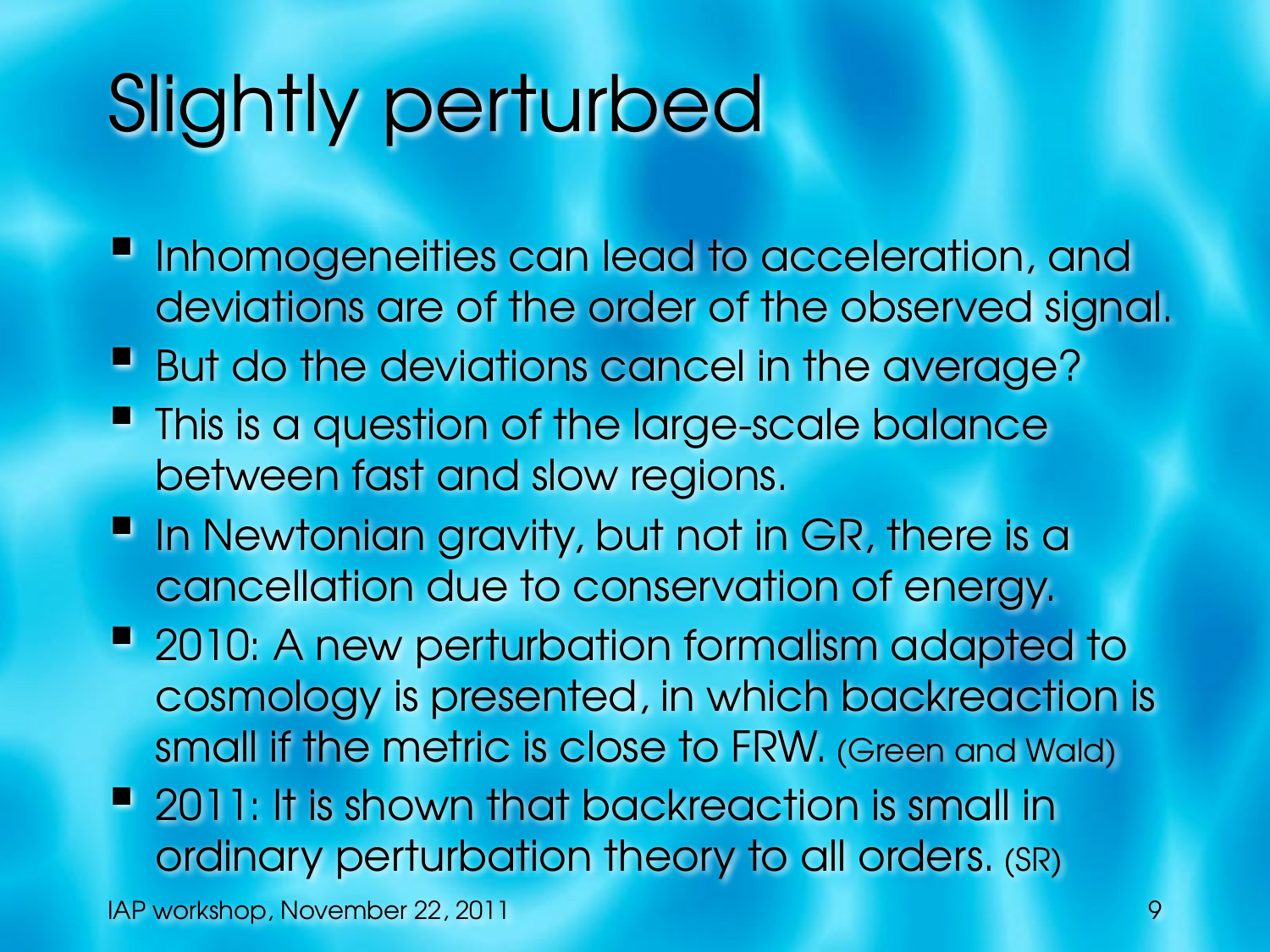

# Slightly perturbed
Inhomogeneities can lead to acceleration, and deviations are of the order of the observed signal.
But do the deviations cancel in the average?
This is a question of the large-scale balance between fast and slow regions.
In Newtonian gravity, but not in GR, there is a cancellation due to conservation of energy.
2010: A new perturbation formalism adapted to cosmology is presented, in which backreaction is small if the metric is close to FRW. (Green and Wald)
2011: It is shown that backreaction is small in ordinary perturbation theory to all orders. (SR)
IAP workshop, November 22, 2011
9